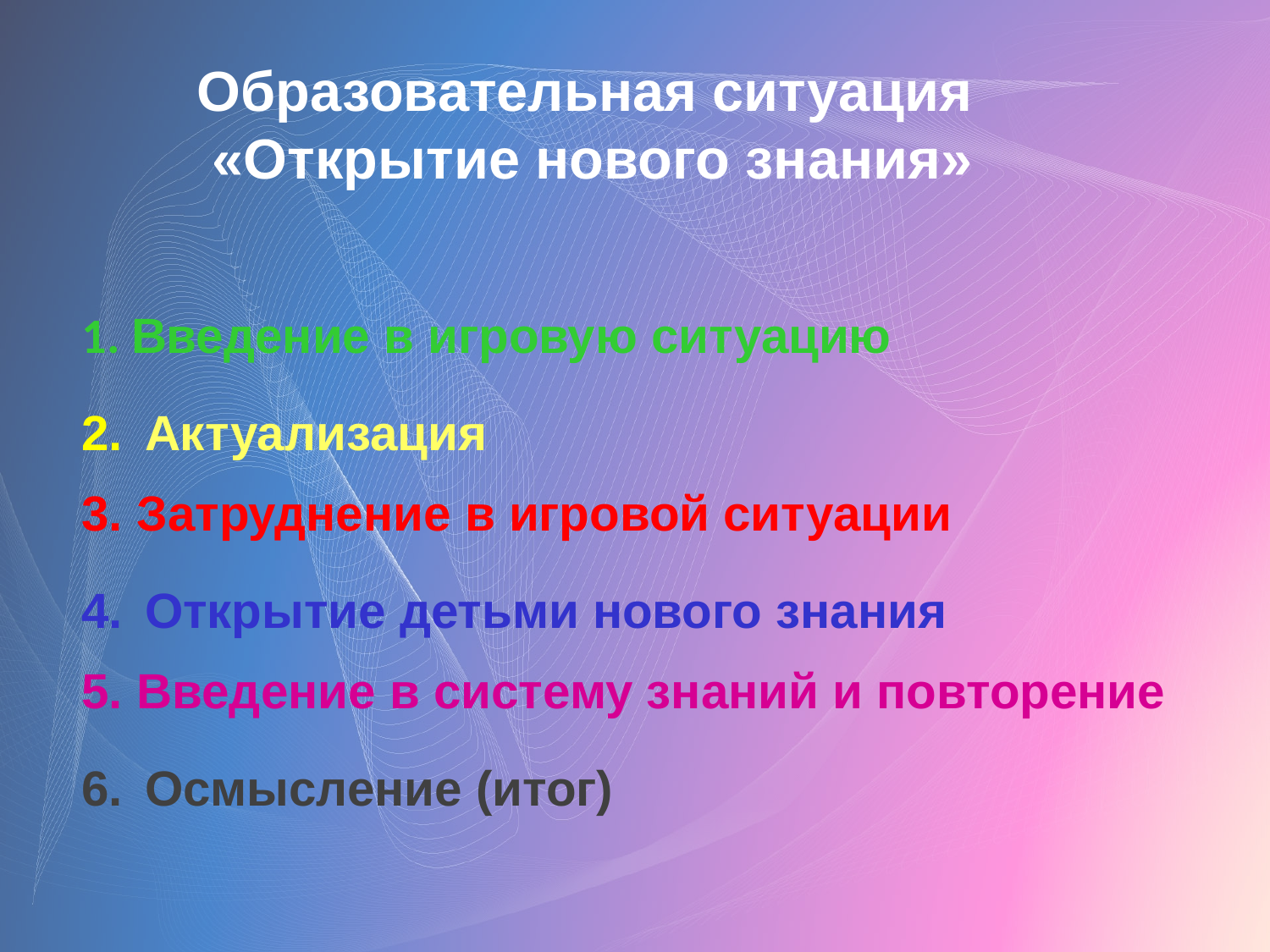

Образовательная ситуация
«Открытие нового знания»
1. Введение в игровую ситуацию
2. Актуализация
3. Затруднение в игровой ситуации
4. Открытие детьми нового знания
5. Введение в систему знаний и повторение
6. Осмысление (итог)